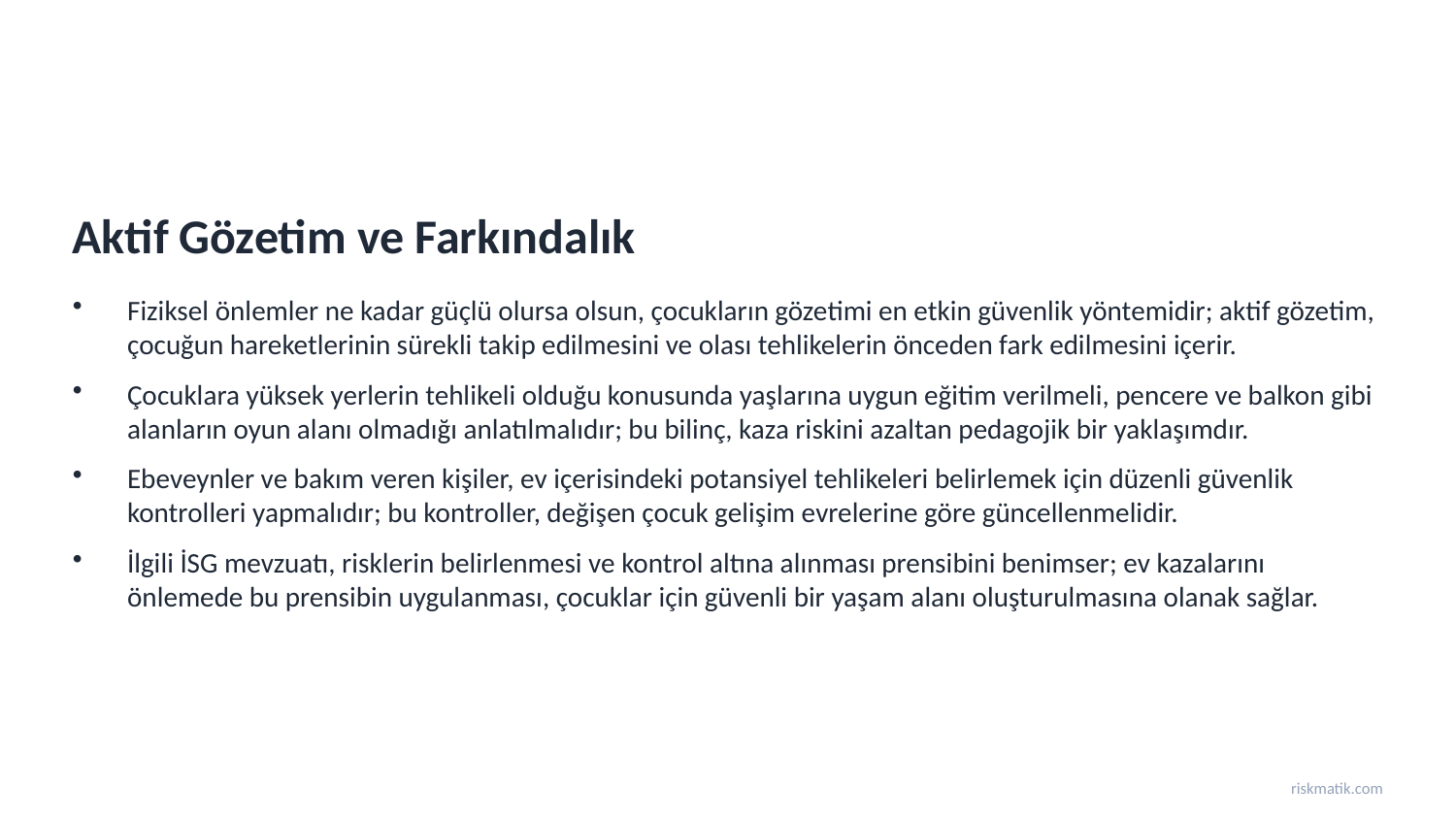

Aktif Gözetim ve Farkındalık
Fiziksel önlemler ne kadar güçlü olursa olsun, çocukların gözetimi en etkin güvenlik yöntemidir; aktif gözetim, çocuğun hareketlerinin sürekli takip edilmesini ve olası tehlikelerin önceden fark edilmesini içerir.
Çocuklara yüksek yerlerin tehlikeli olduğu konusunda yaşlarına uygun eğitim verilmeli, pencere ve balkon gibi alanların oyun alanı olmadığı anlatılmalıdır; bu bilinç, kaza riskini azaltan pedagojik bir yaklaşımdır.
Ebeveynler ve bakım veren kişiler, ev içerisindeki potansiyel tehlikeleri belirlemek için düzenli güvenlik kontrolleri yapmalıdır; bu kontroller, değişen çocuk gelişim evrelerine göre güncellenmelidir.
İlgili İSG mevzuatı, risklerin belirlenmesi ve kontrol altına alınması prensibini benimser; ev kazalarını önlemede bu prensibin uygulanması, çocuklar için güvenli bir yaşam alanı oluşturulmasına olanak sağlar.
riskmatik.com